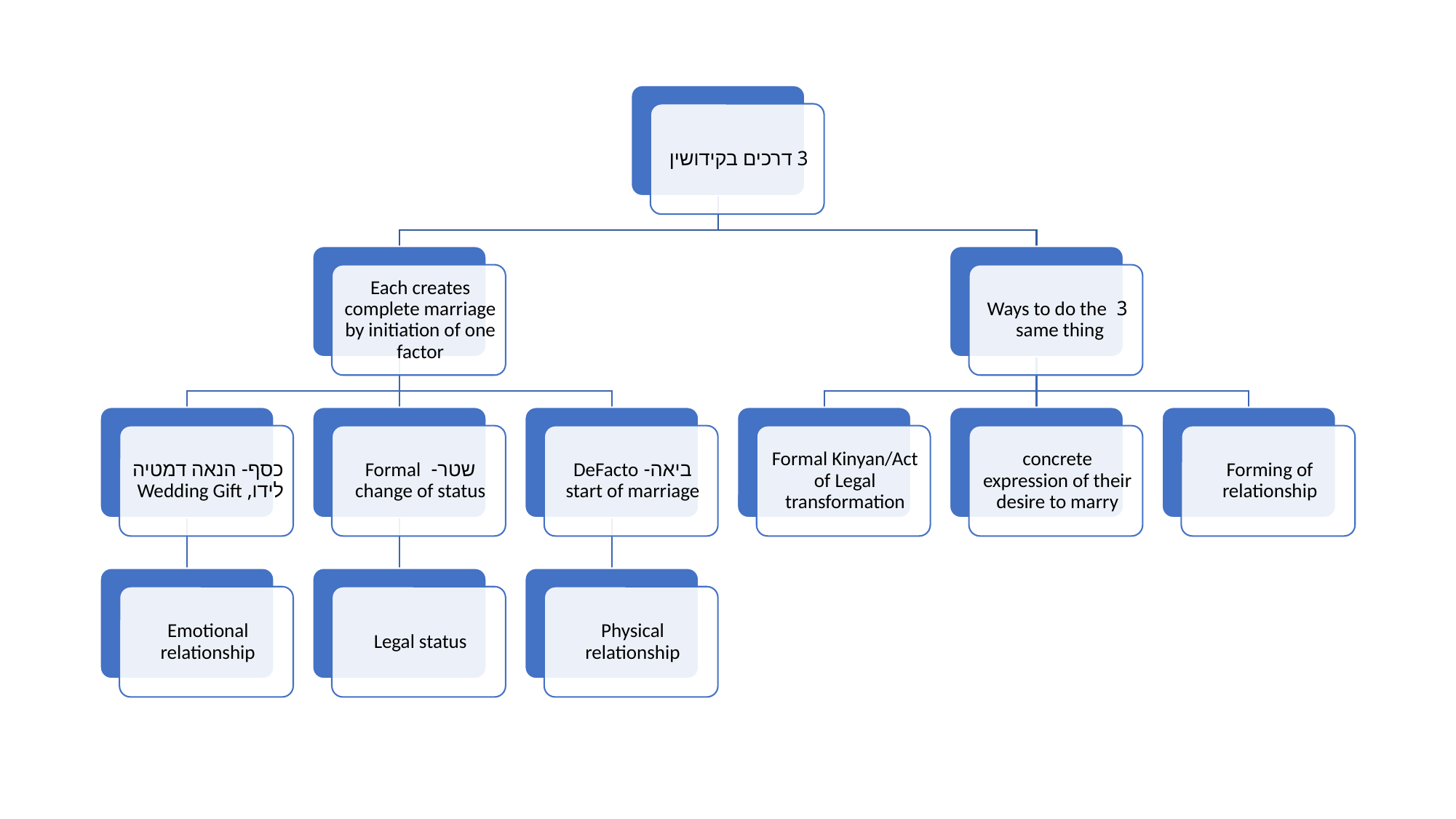

3 דרכים בקידושין
Each creates complete marriage by initiation of one factor
כסף- הנאה דמטיה לידו, Wedding Gift
Emotional relationship
שטר-  Formal change of status
Legal status
ביאה- DeFacto start of marriage
Physical relationship
3  Ways to do the same thing
Formal Kinyan/Act of Legal transformation
concrete expression of their desire to marry
Forming of relationship